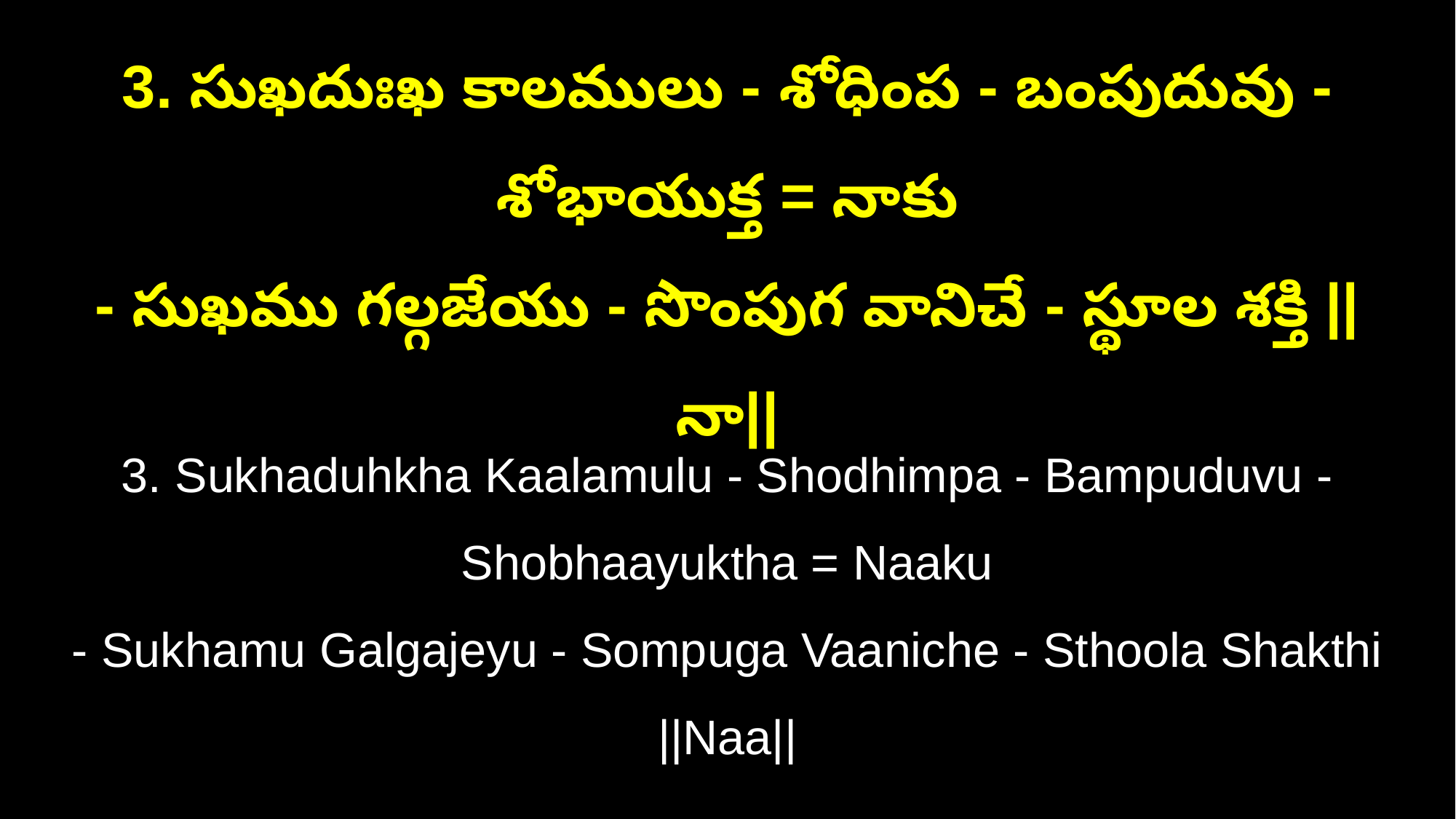

3. సుఖదుఃఖ కాలములు - శోధింప - బంపుదువు - శోభాయుక్త = నాకు
- సుఖము గల్గజేయు - సొంపుగ వానిచే - స్థూల శక్తి ||నా||
3. Sukhaduhkha Kaalamulu - Shodhimpa - Bampuduvu - Shobhaayuktha = Naaku
- Sukhamu Galgajeyu - Sompuga Vaaniche - Sthoola Shakthi ||Naa||